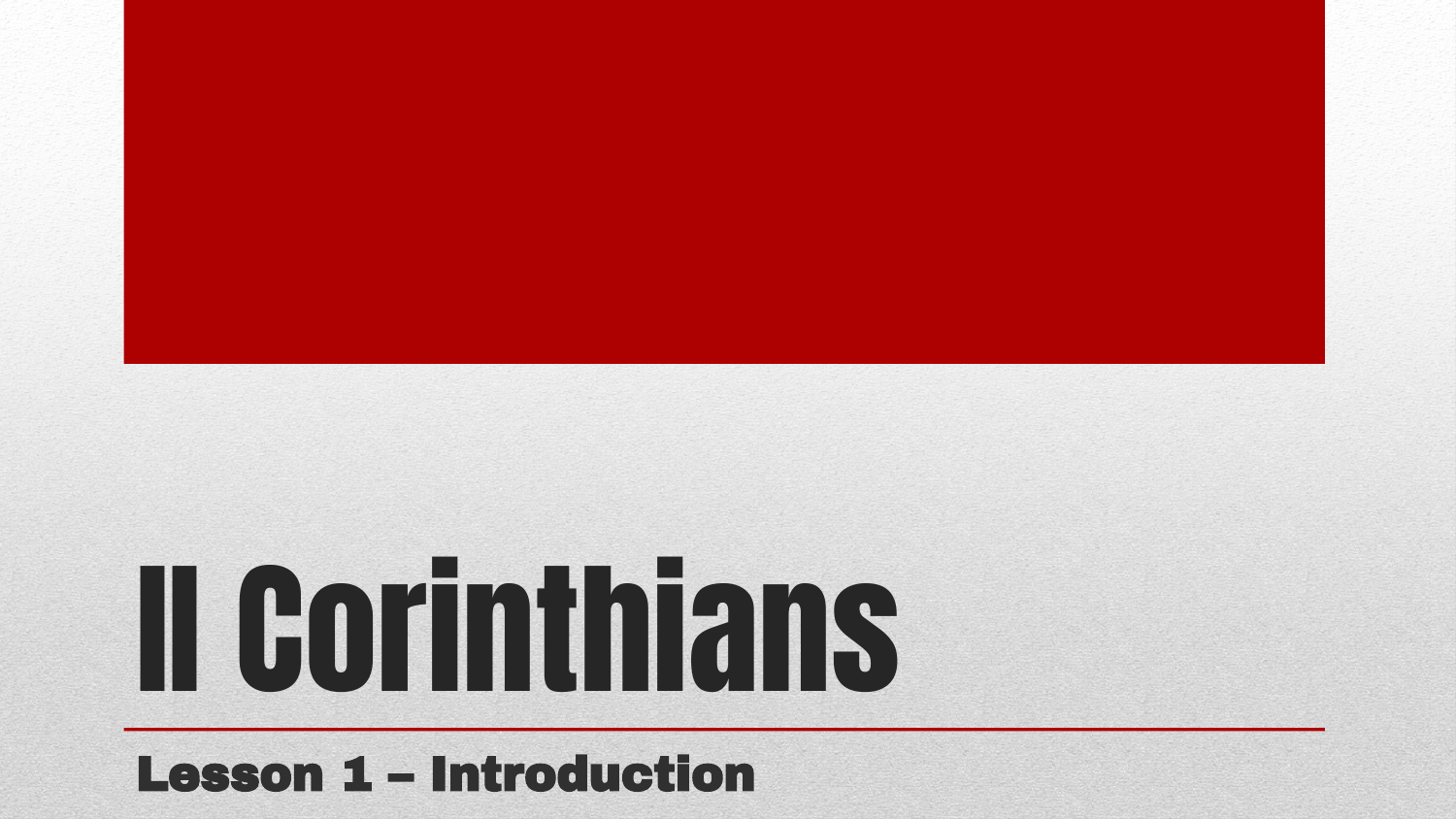

# II Corinthians
Lesson 1 – Introduction